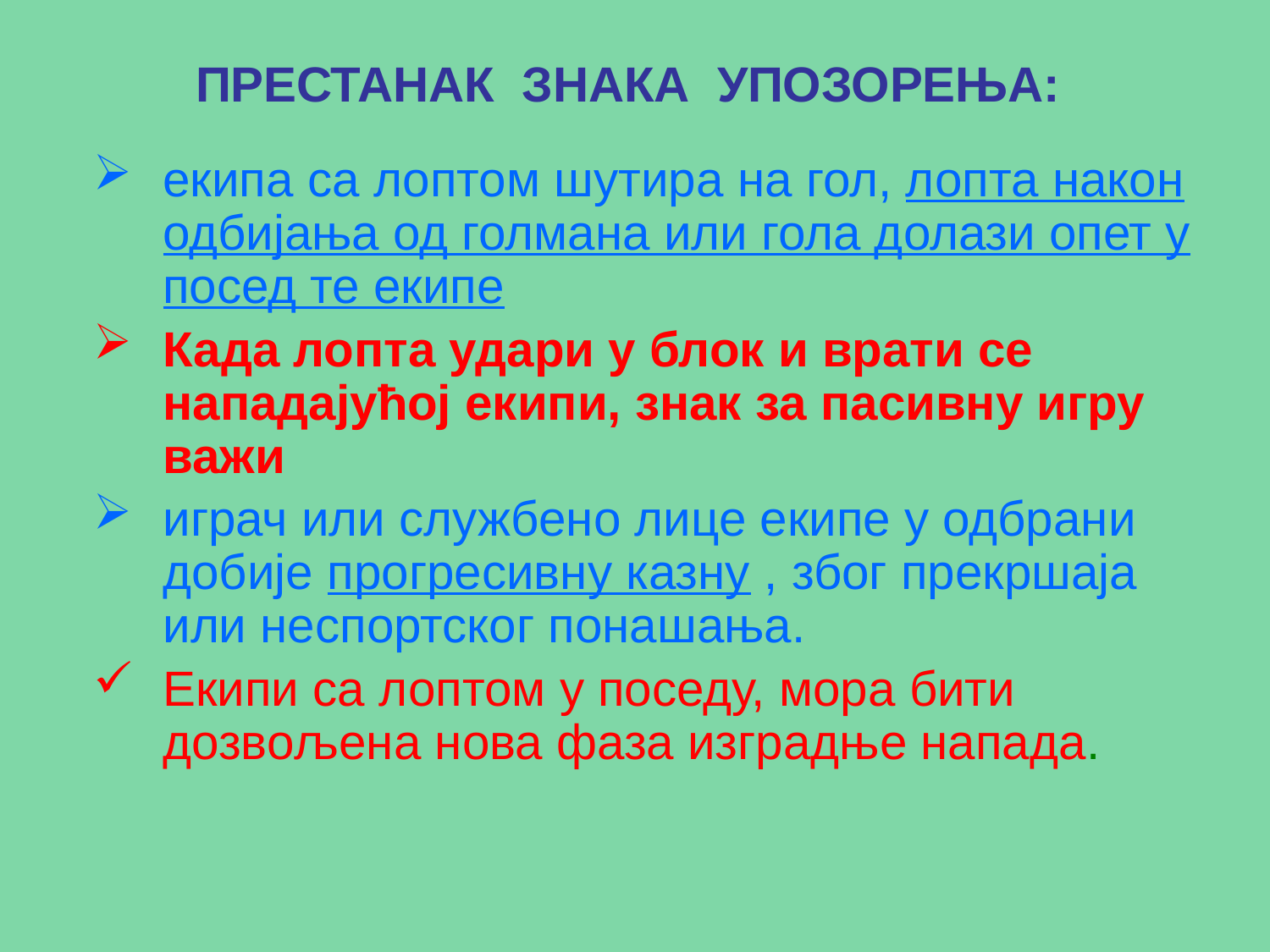

# ПРЕСТАНАК  ЗНАКА  УПОЗОРЕЊА:
екипа са лоптом шутира на гол, лопта након одбијања од голмана или гола долази опет у посед те екипе
Када лопта удари у блок и врати се нападајућој екипи, знак за пасивну игру важи
играч или службено лице екипе у одбрани добије прогресивну казну , због прекршаја или неспортског понашања.
Екипи са лоптом у поседу, мора бити дозвољена нова фаза изградње напада.